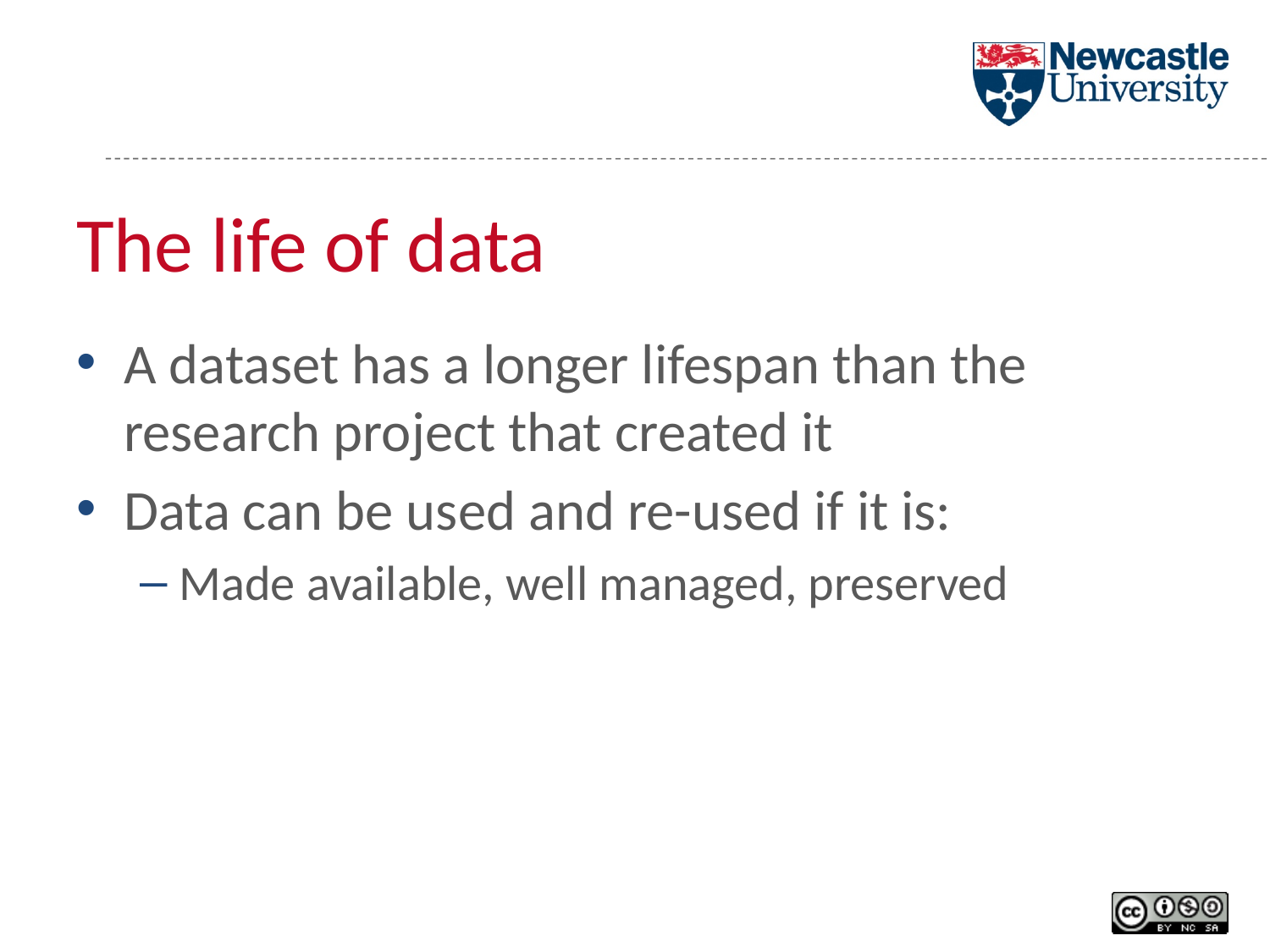

# The life of data
A dataset has a longer lifespan than the research project that created it
Data can be used and re-used if it is:
Made available, well managed, preserved